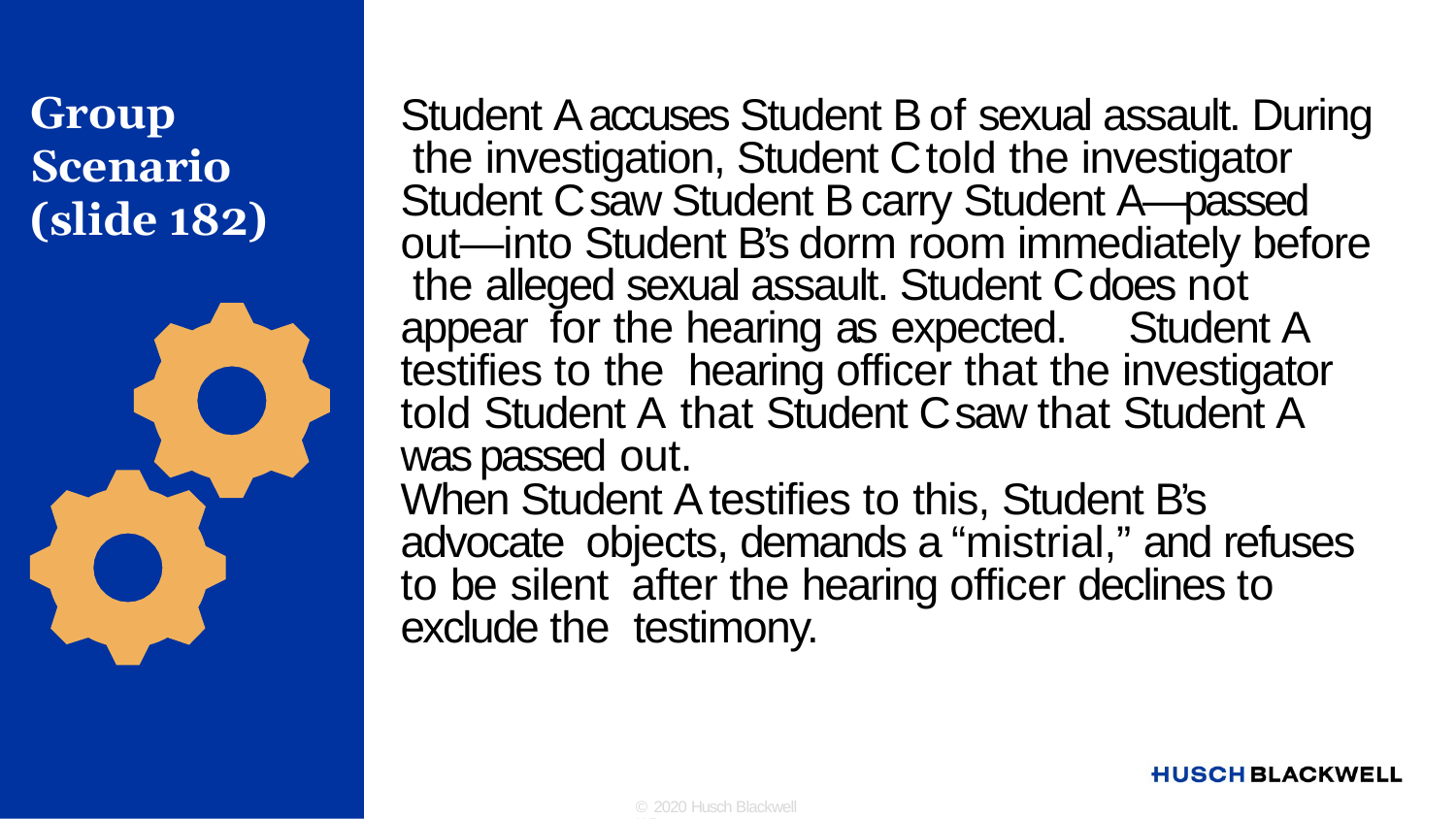

Group  Scenario (slide 182)
Student A accuses Student B of sexual assault. During  the investigation, Student C told the investigator  Student C saw Student B carry Student A—passed  out—into Student B’s dorm room immediately before  the alleged sexual assault. Student C does not appear  for the hearing as expected.	Student A testifies to the  hearing officer that the investigator told Student A  that Student C saw that Student A was passed out.
When Student A testifies to this, Student B’s advocate  objects, demands a “mistrial,” and refuses to be silent  after the hearing officer declines to exclude the  testimony.

© 2020 Husch Blackwell LLP